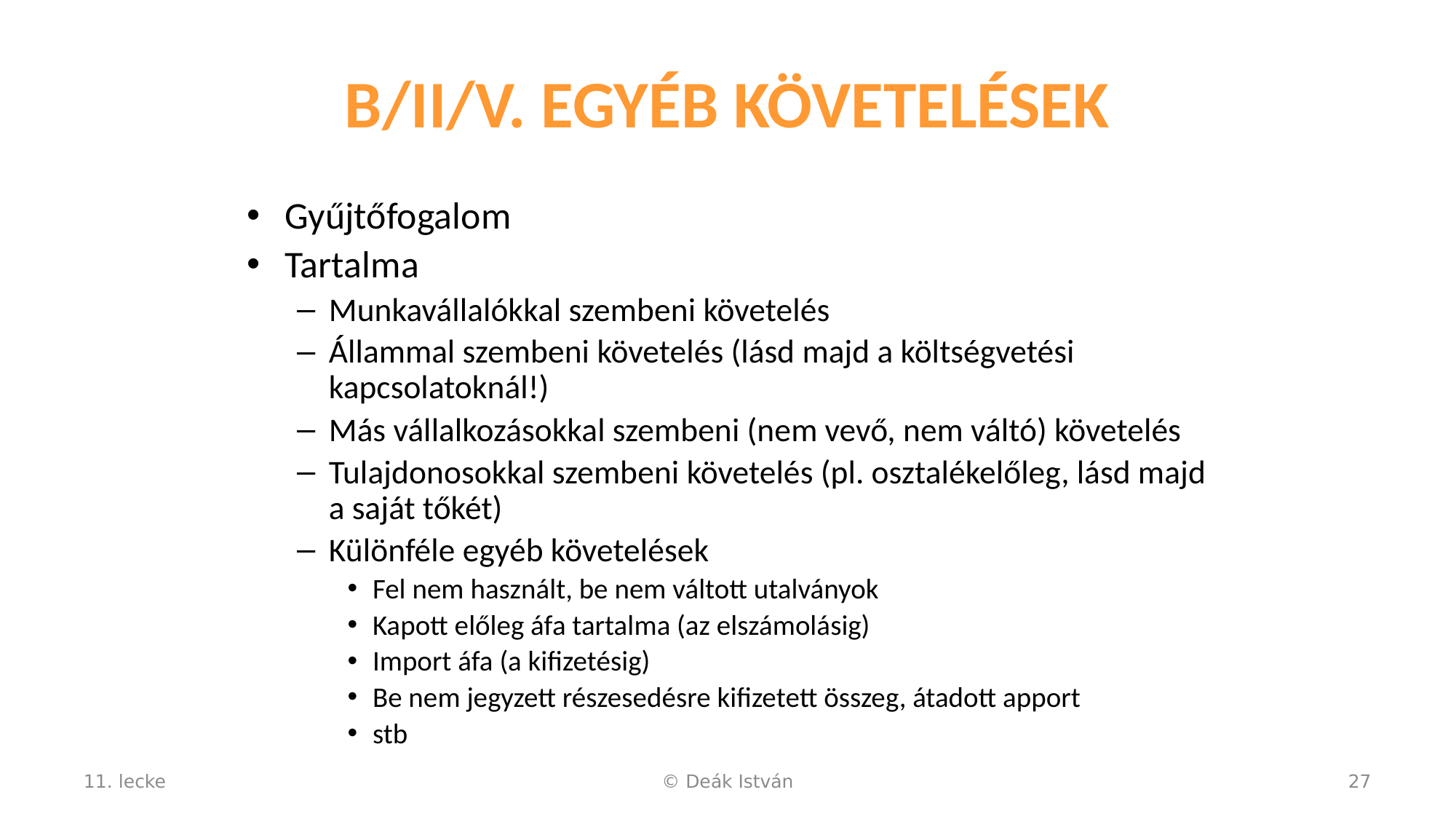

# B/II/V. EGYÉB KÖVETELÉSEK
Gyűjtőfogalom
Tartalma
Munkavállalókkal szembeni követelés
Állammal szembeni követelés (lásd majd a költségvetési kapcsolatoknál!)
Más vállalkozásokkal szembeni (nem vevő, nem váltó) követelés
Tulajdonosokkal szembeni követelés (pl. osztalékelőleg, lásd majd a saját tőkét)
Különféle egyéb követelések
Fel nem használt, be nem váltott utalványok
Kapott előleg áfa tartalma (az elszámolásig)
Import áfa (a kifizetésig)
Be nem jegyzett részesedésre kifizetett összeg, átadott apport
stb
11. lecke
© Deák István
27